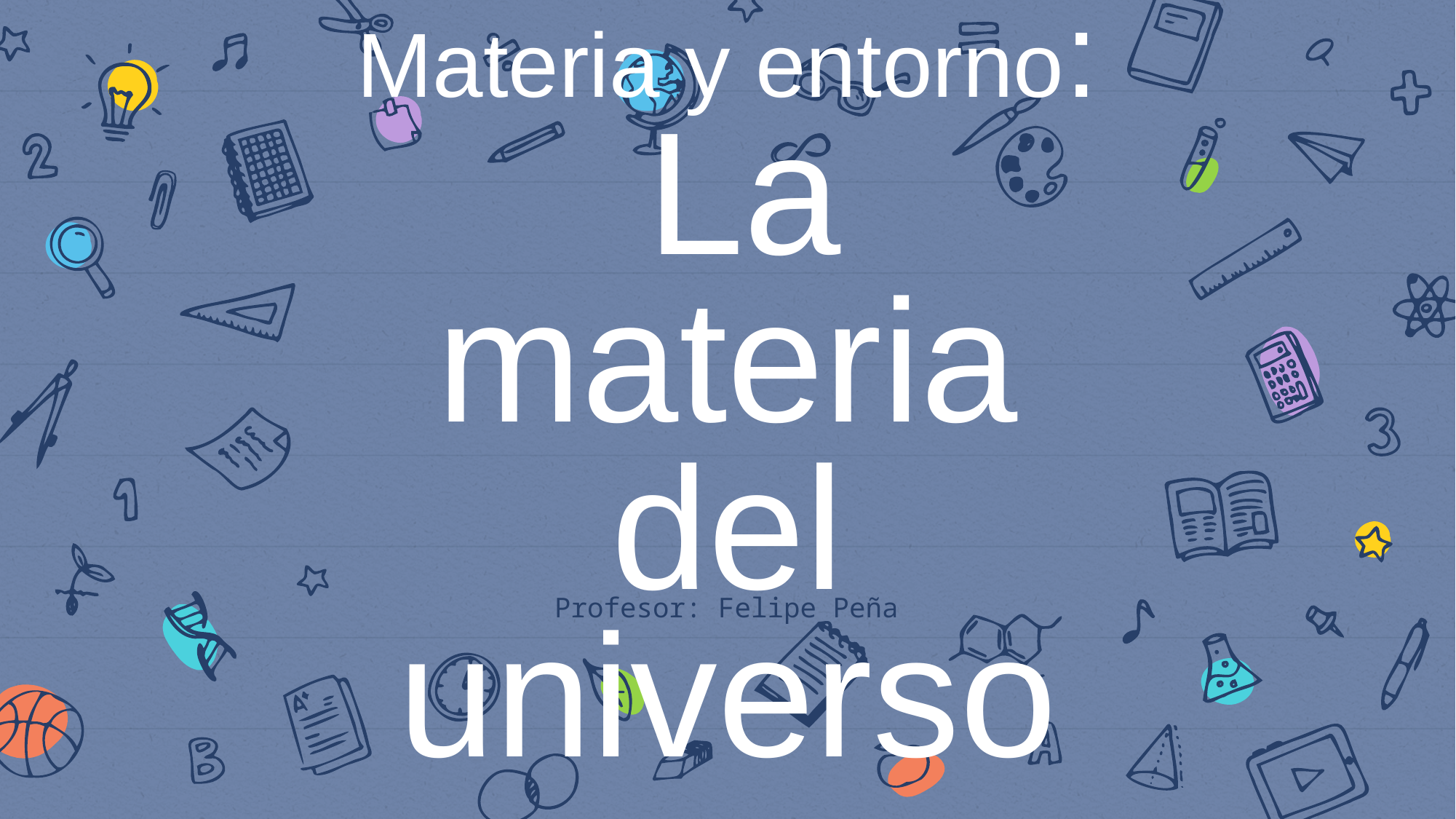

# Materia y entorno: La materia del universo
Profesor: Felipe Peña